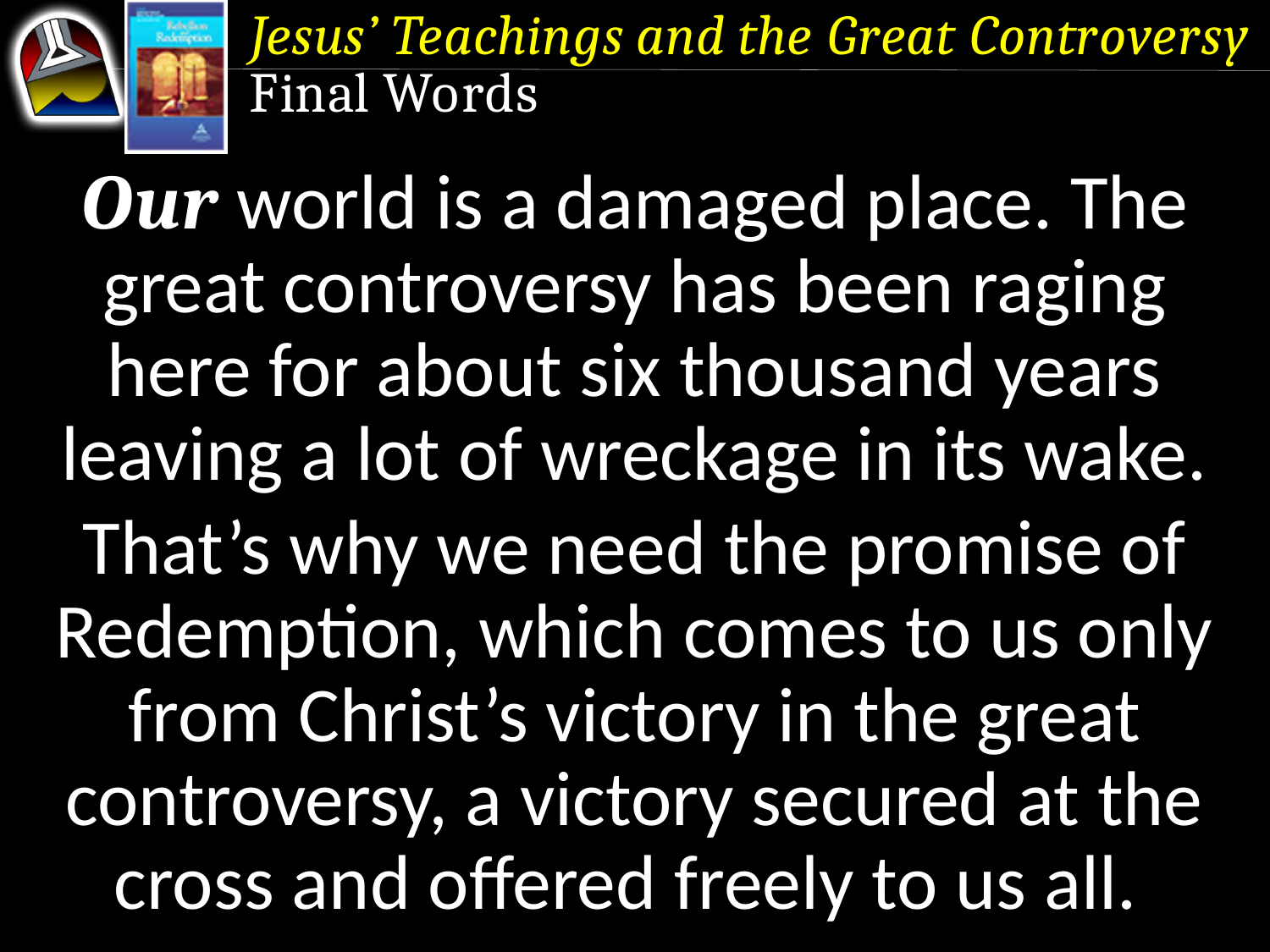

Jesus’ Teachings and the Great Controversy
Final Words
Our world is a damaged place. The great controversy has been raging
here for about six thousand years leaving a lot of wreckage in its wake.
That’s why we need the promise of Redemption, which comes to us only from Christ’s victory in the great controversy, a victory secured at the cross and offered freely to us all.